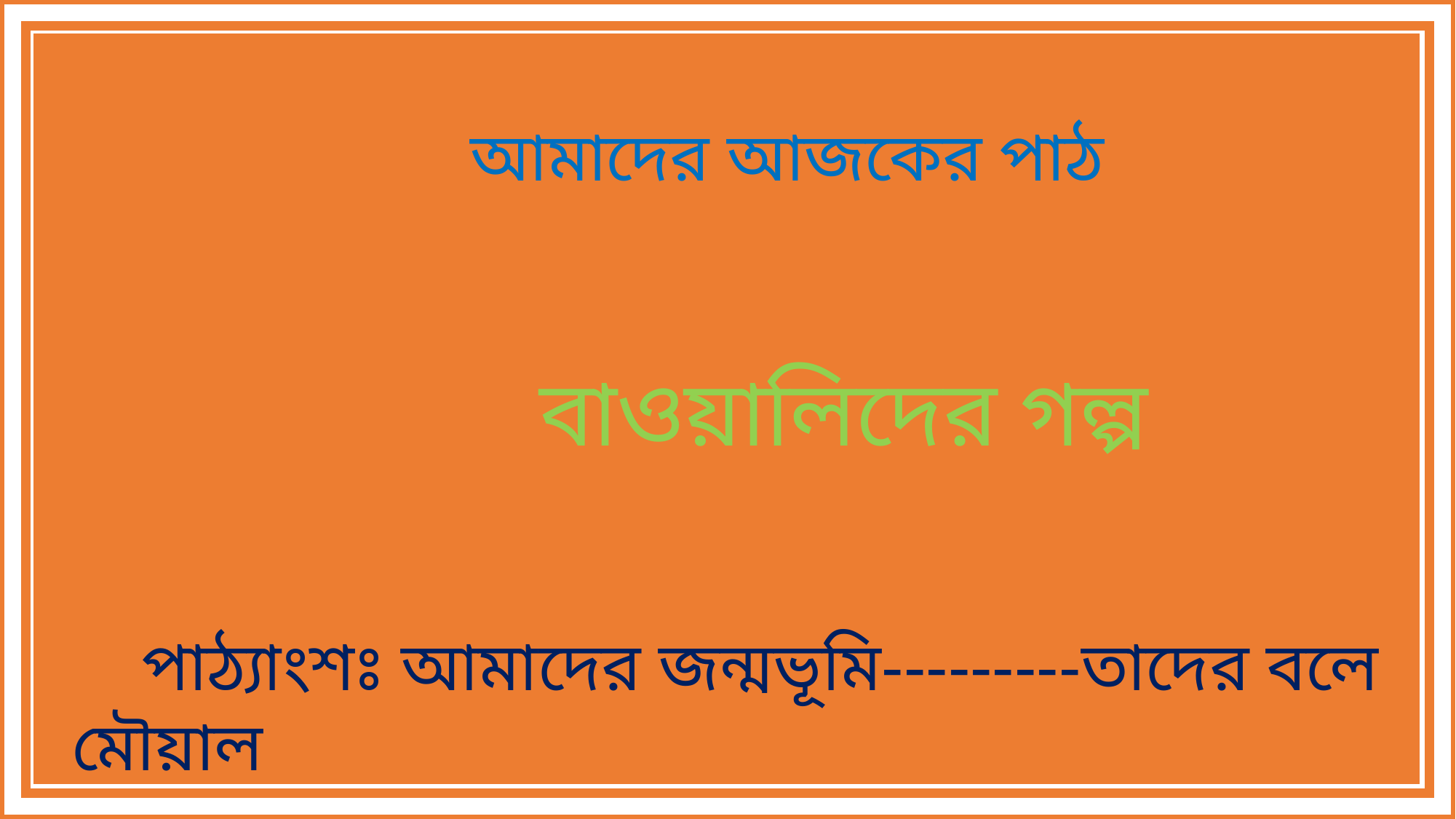

আমাদের আজকের পাঠ

                           বাওয়ালিদের গল্প

    পাঠ্যাংশঃ আমাদের জন্মভূমি---------তাদের বলে মৌয়াল